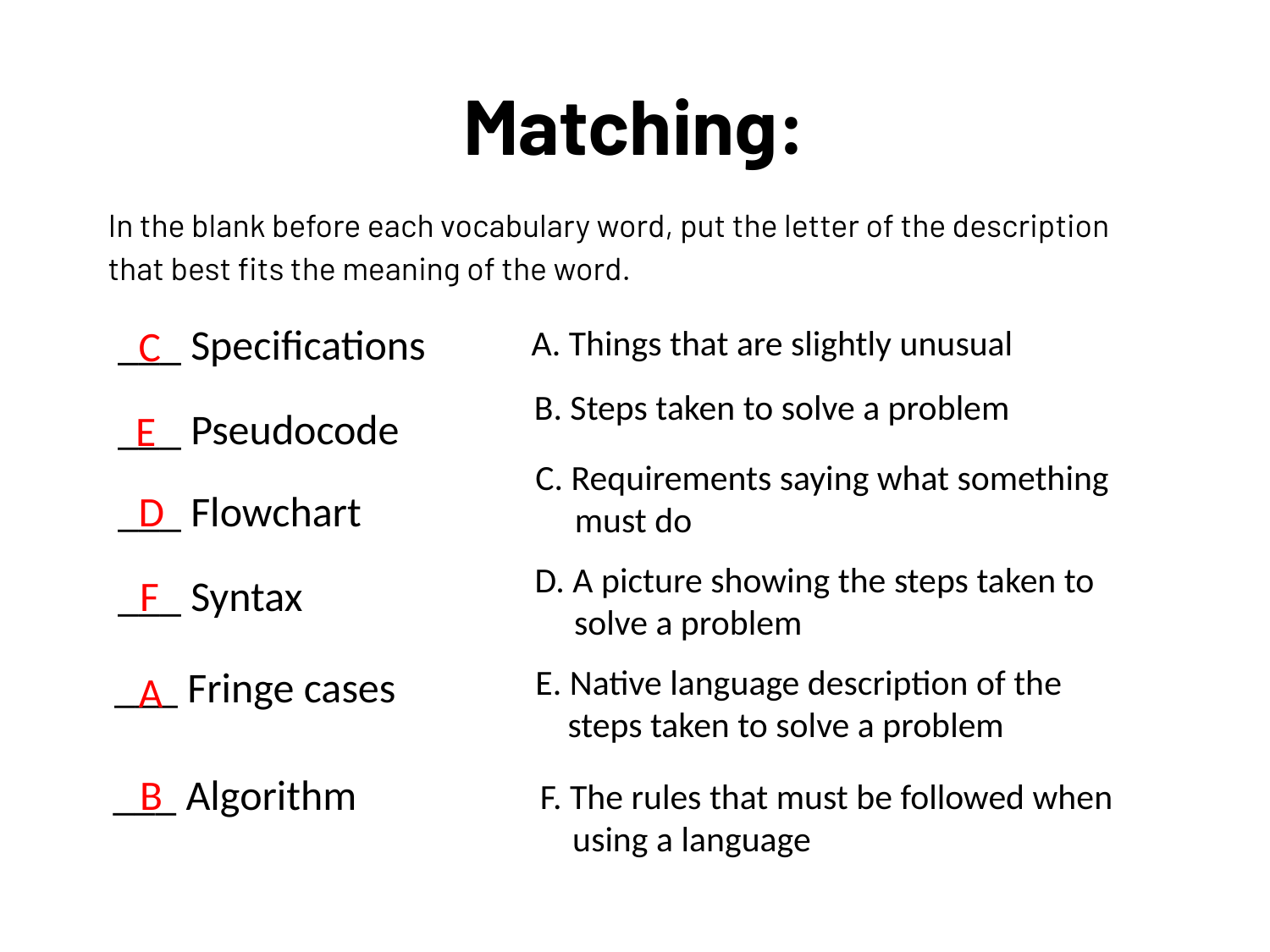

# Matching:
In the blank before each vocabulary word, put the letter of the description that best fits the meaning of the word.
___ Specifications
C
A. Things that are slightly unusual
B. Steps taken to solve a problem
___ Pseudocode
E
C. Requirements saying what something must do
___ Flowchart
D
D. A picture showing the steps taken to solve a problem
___ Syntax
F
E. Native language description of the steps taken to solve a problem
___ Fringe cases
A
___ Algorithm
B
F. The rules that must be followed when using a language